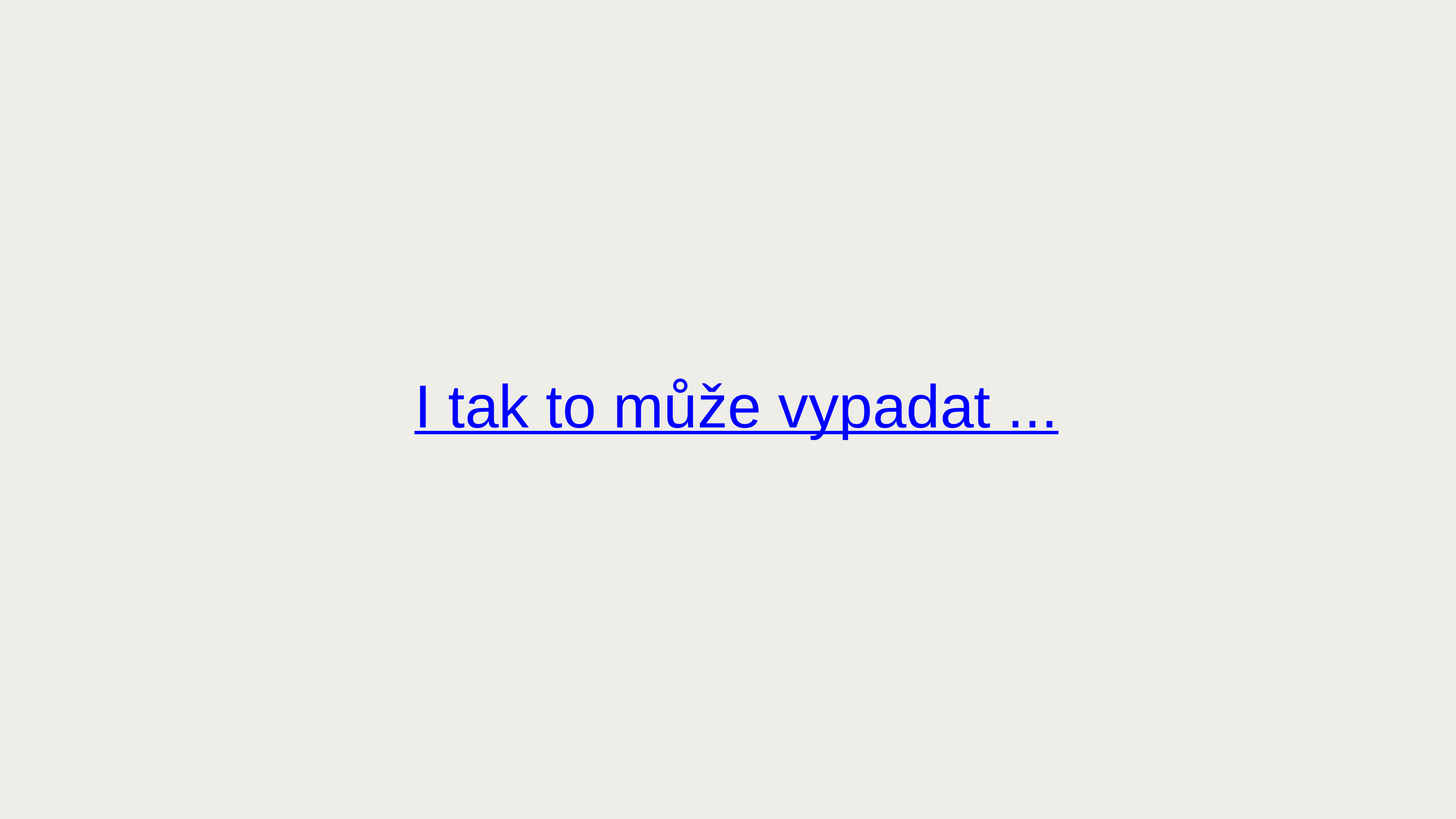

# I tak to může vypadat ...